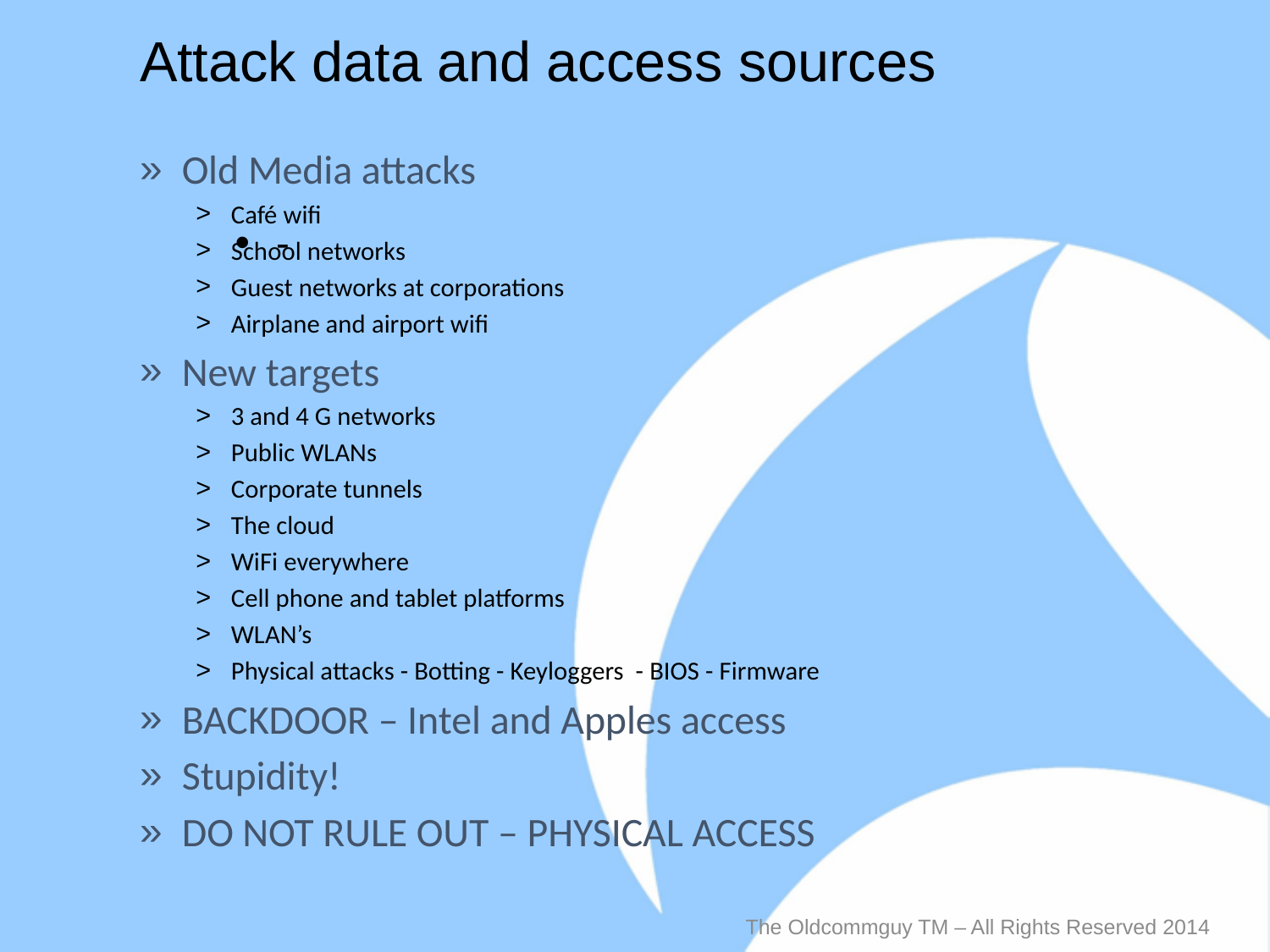

# Attack data and access sources
Old Media attacks
Café wifi
School networks
Guest networks at corporations
Airplane and airport wifi
New targets
3 and 4 G networks
Public WLANs
Corporate tunnels
The cloud
WiFi everywhere
Cell phone and tablet platforms
WLAN’s
Physical attacks - Botting - Keyloggers  - BIOS - Firmware
BACKDOOR – Intel and Apples access
Stupidity!
DO NOT RULE OUT – PHYSICAL ACCESS

 -
The Oldcommguy TM – All Rights Reserved 2014